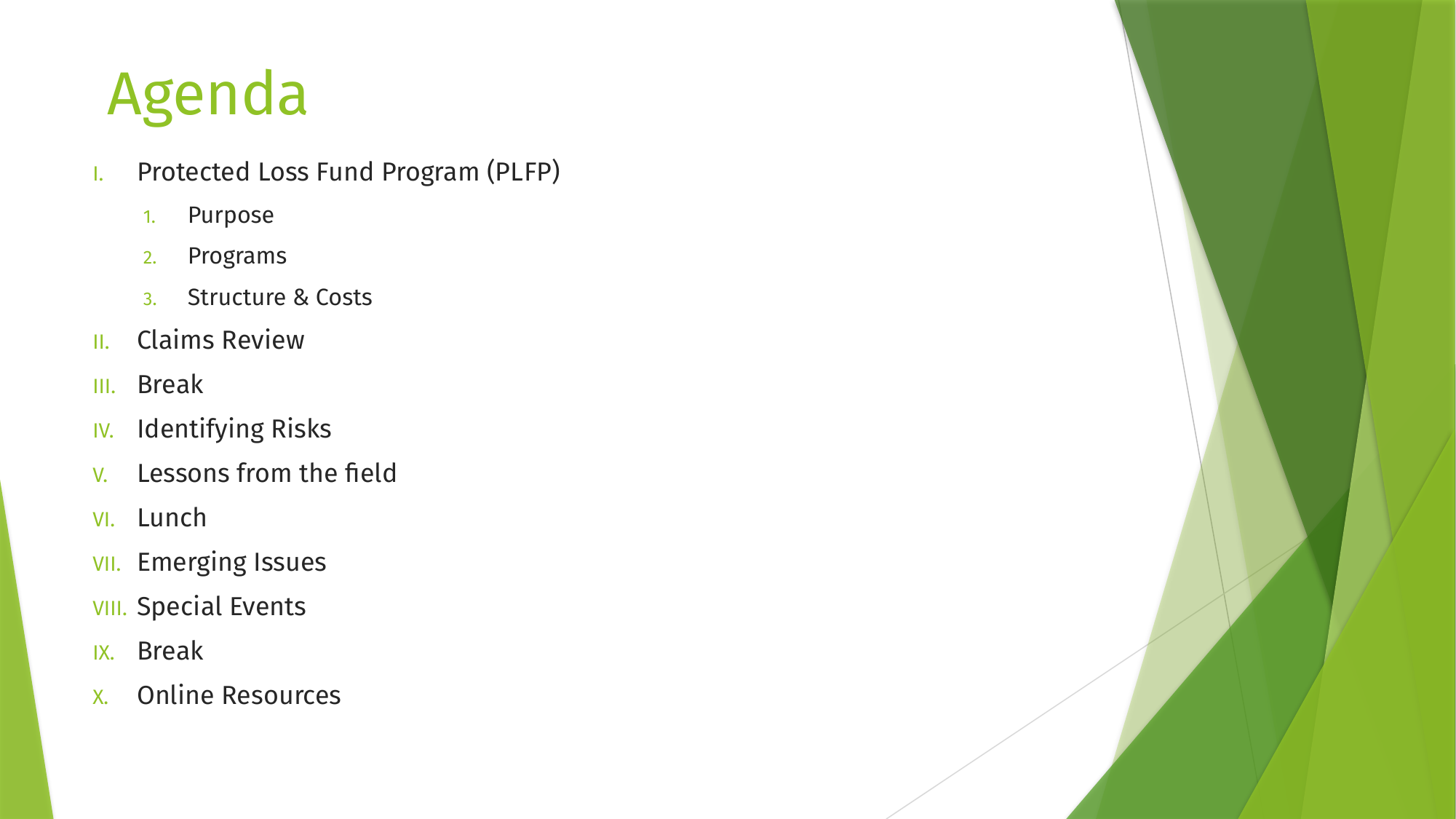

# Agenda
Protected Loss Fund Program (PLFP)
Purpose
Programs
Structure & Costs
Claims Review
Break
Identifying Risks
Lessons from the field
Lunch
Emerging Issues
Special Events
Break
Online Resources